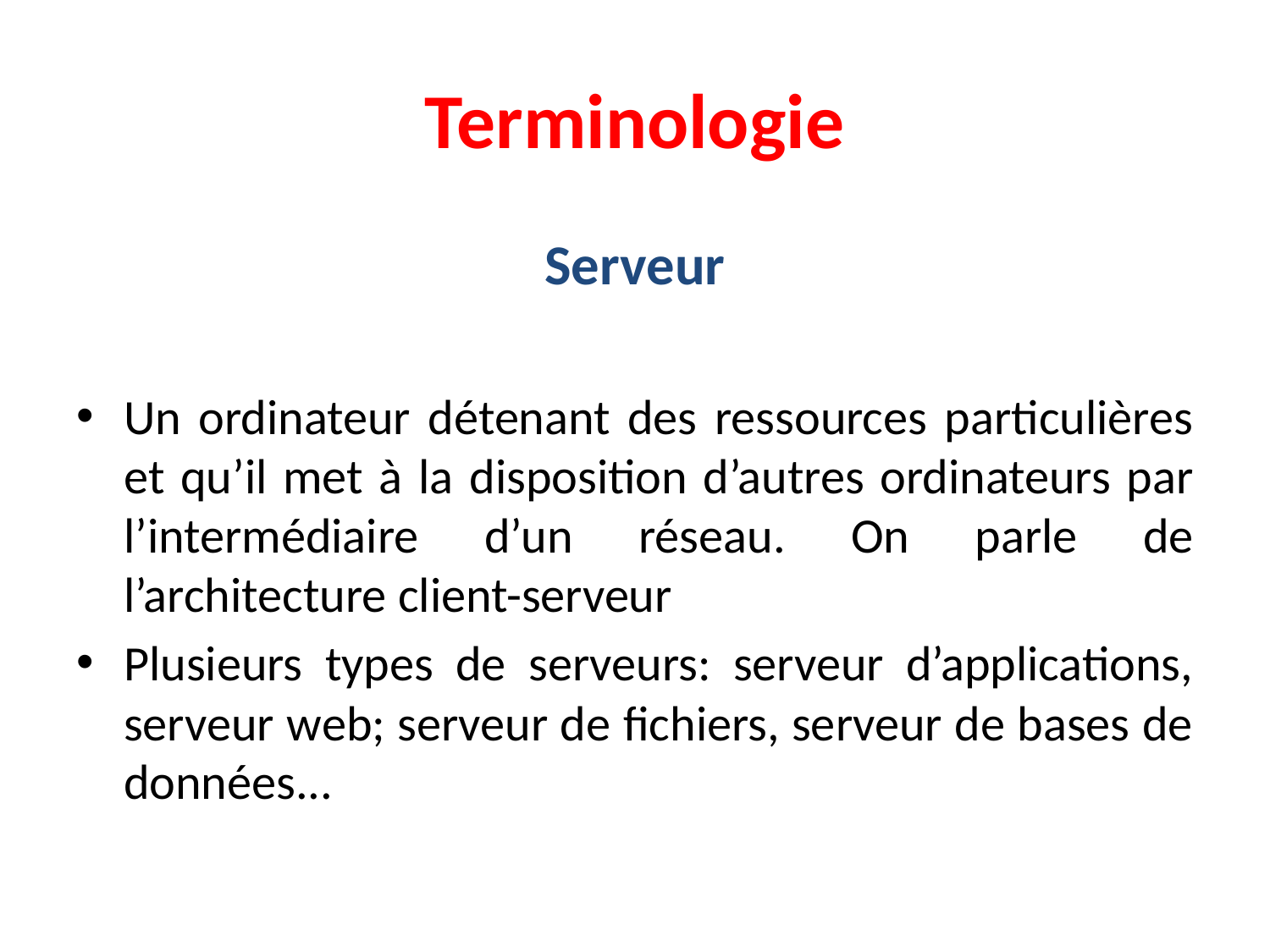

# Terminologie
Serveur

Un ordinateur détenant des ressources particulières et qu’il met à la disposition d’autres ordinateurs par l’intermédiaire d’un réseau. On parle de l’architecture client-serveur
Plusieurs types de serveurs: serveur d’applications, serveur web; serveur de fichiers, serveur de bases de données...